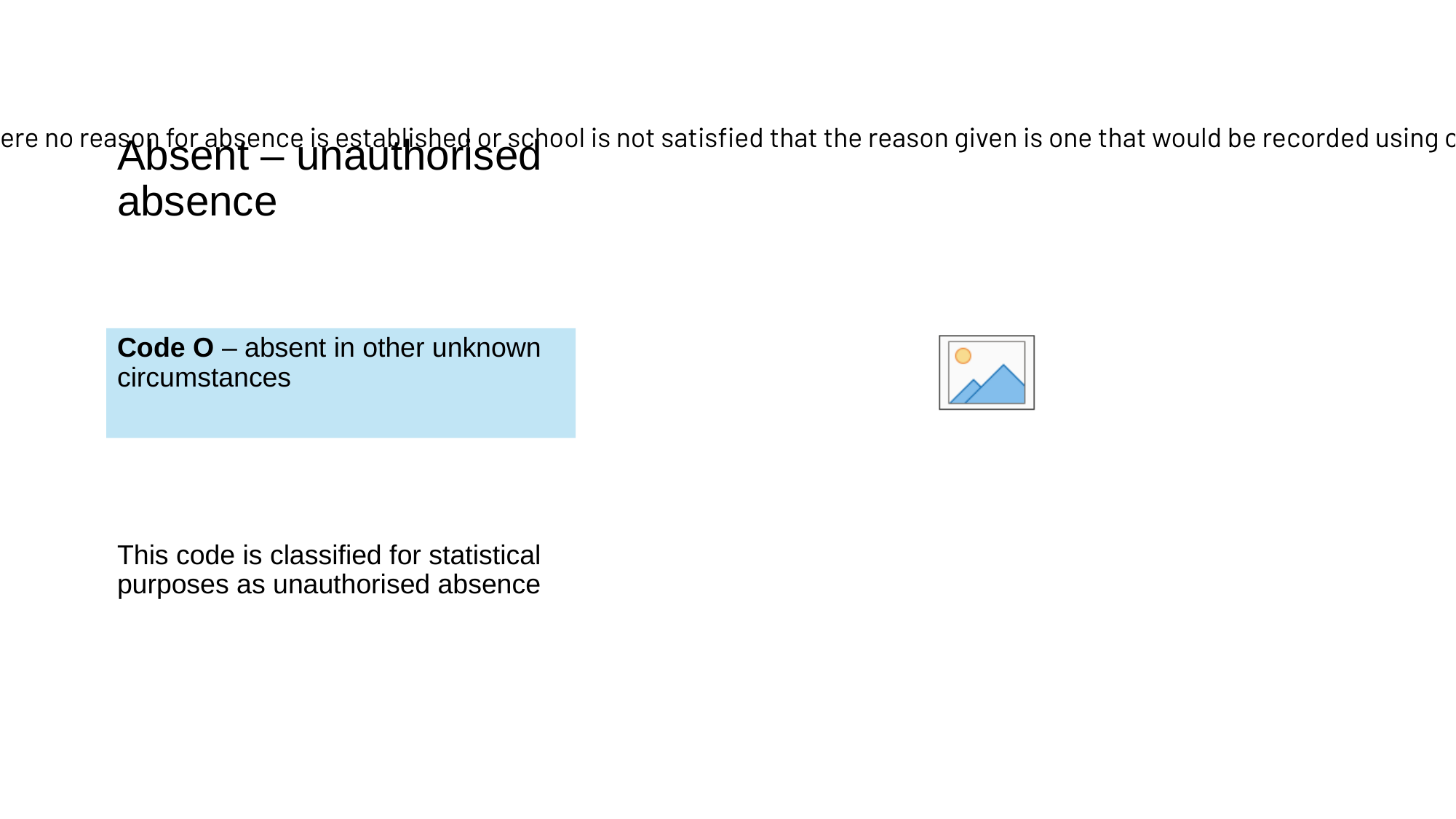

Where no reason for absence is established or school is not satisfied that the reason given is one that would be recorded using one of the codes statistically classified as authorised

# Absent – unauthorised absence
Code O – absent in other unknown circumstances
This code is classified for statistical purposes as unauthorised absence